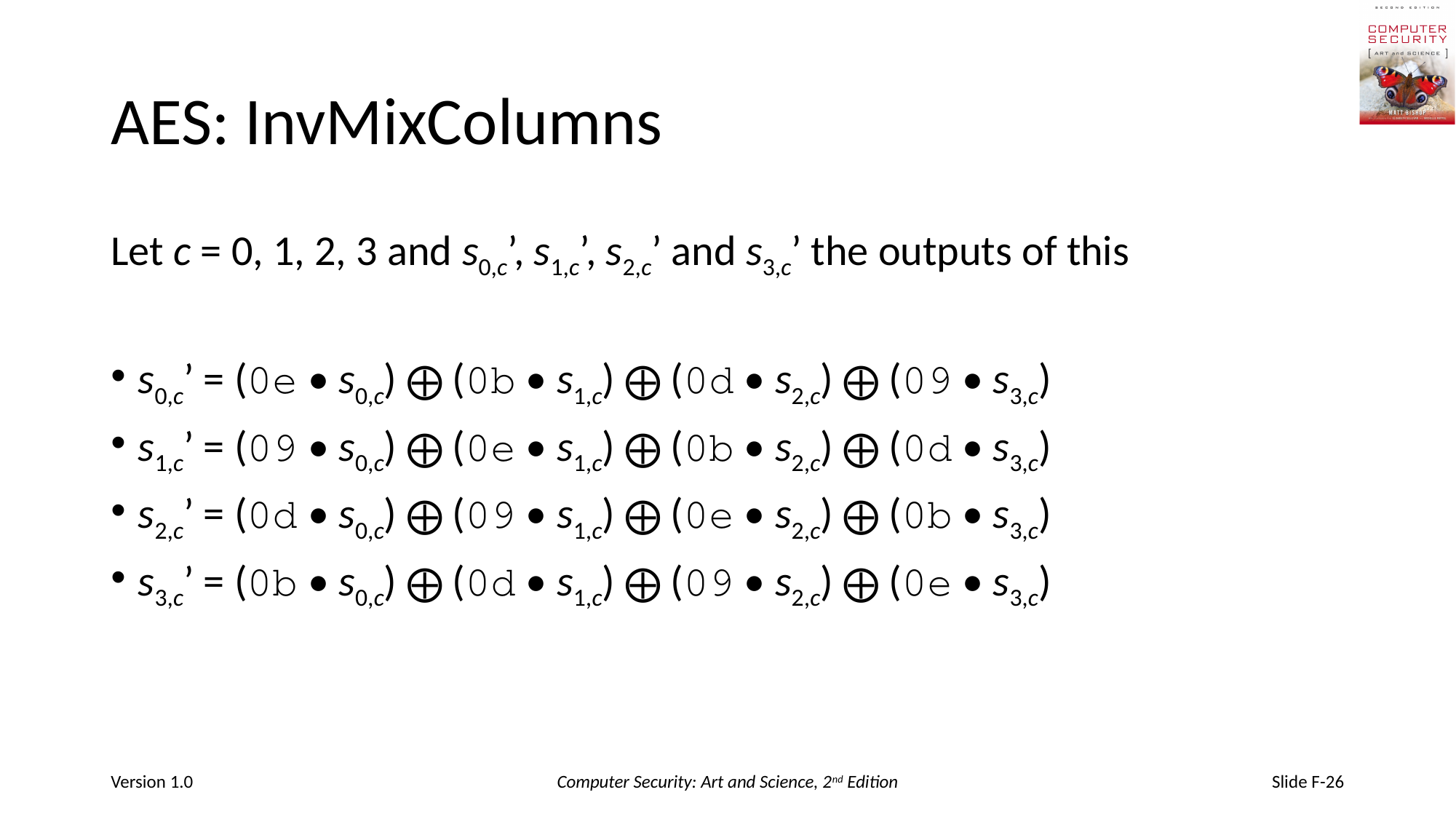

# AES: InvMixColumns
Let c = 0, 1, 2, 3 and s0,c’, s1,c’, s2,c’ and s3,c’ the outputs of this

s0,c’ = (0e • s0,c) ⨁ (0b • s1,c) ⨁ (0d • s2,c) ⨁ (09 • s3,c)
s1,c’ = (09 • s0,c) ⨁ (0e • s1,c) ⨁ (0b • s2,c) ⨁ (0d • s3,c)
s2,c’ = (0d • s0,c) ⨁ (09 • s1,c) ⨁ (0e • s2,c) ⨁ (0b • s3,c)
s3,c’ = (0b • s0,c) ⨁ (0d • s1,c) ⨁ (09 • s2,c) ⨁ (0e • s3,c)

Version 1.0
Computer Security: Art and Science, 2nd Edition
Slide F-26